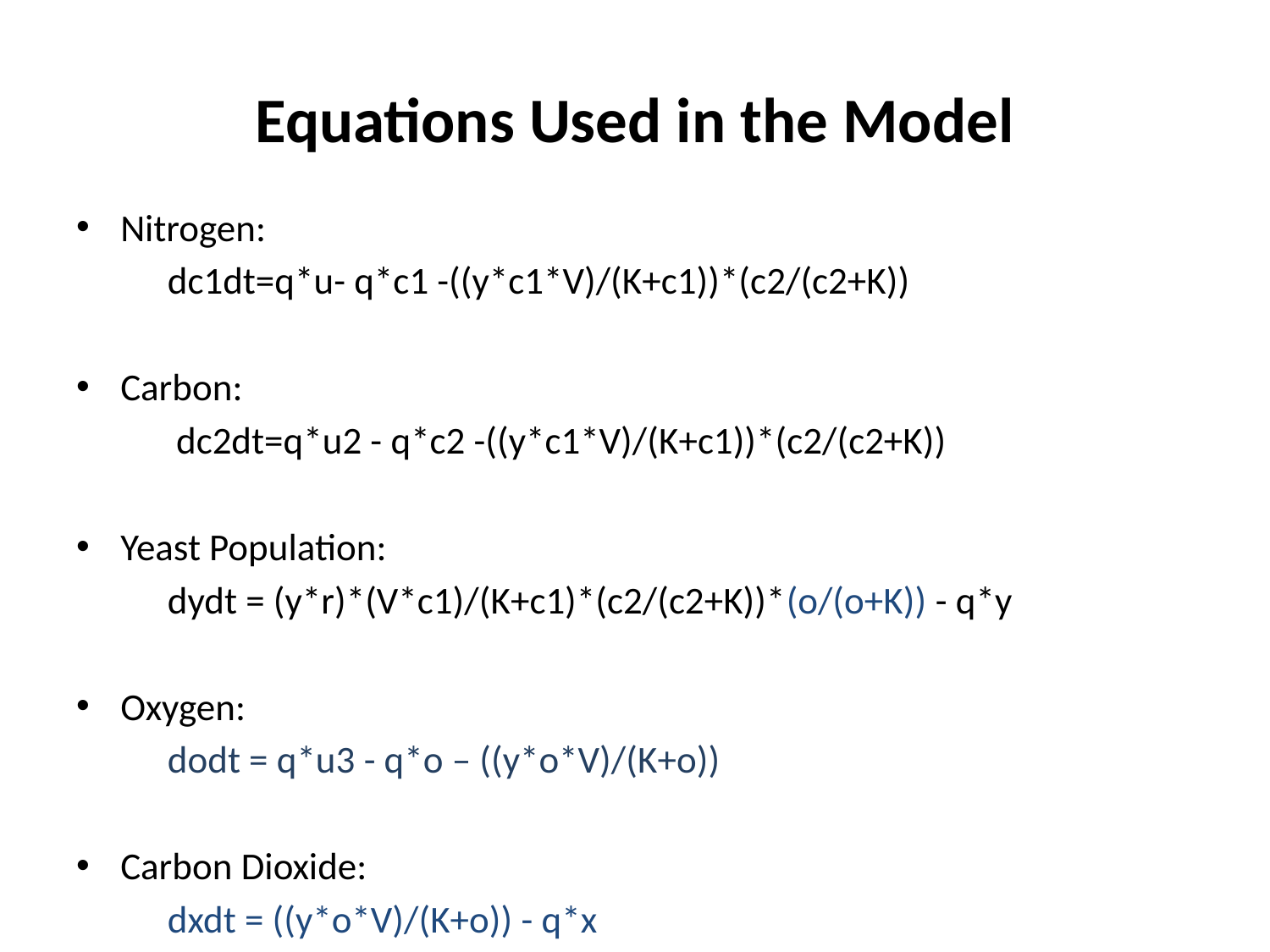

# Equations Used in the Model
Nitrogen:
 	dc1dt=q*u- q*c1 -((y*c1*V)/(K+c1))*(c2/(c2+K))

Carbon:
	 dc2dt=q*u2 - q*c2 -((y*c1*V)/(K+c1))*(c2/(c2+K))

Yeast Population:
	dydt = (y*r)*(V*c1)/(K+c1)*(c2/(c2+K))*(o/(o+K)) - q*y

Oxygen:
	dodt = q*u3 - q*o – ((y*o*V)/(K+o))

Carbon Dioxide:
	dxdt = ((y*o*V)/(K+o)) - q*x